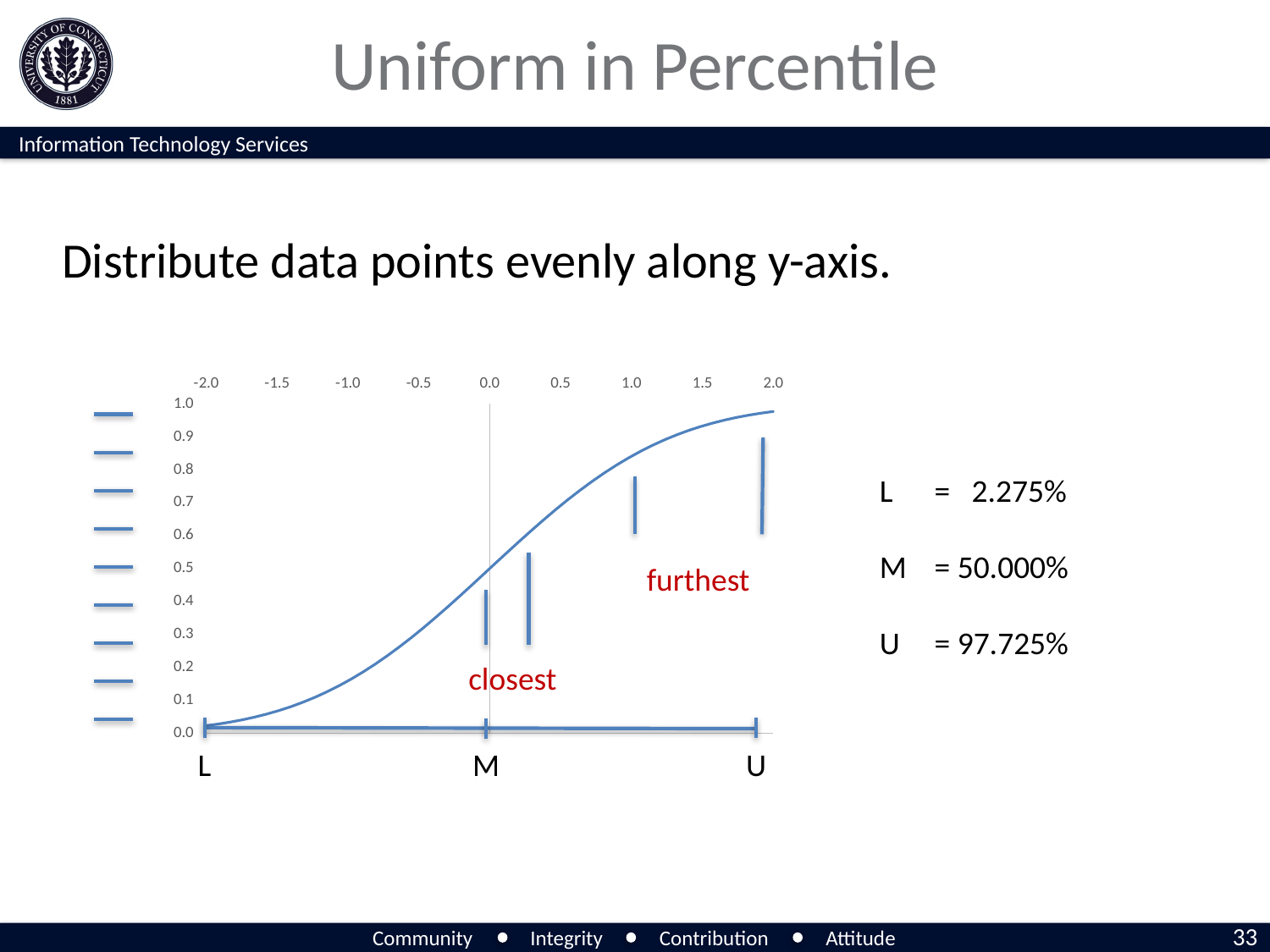

# Uniform in Percentile
Distribute data points evenly along y-axis.

### Chart

| Category |  |  |
|---|---|---|
furthest
L

M

U
=   2.275%

= 50.000%

= 97.725%
closest
L
M
U